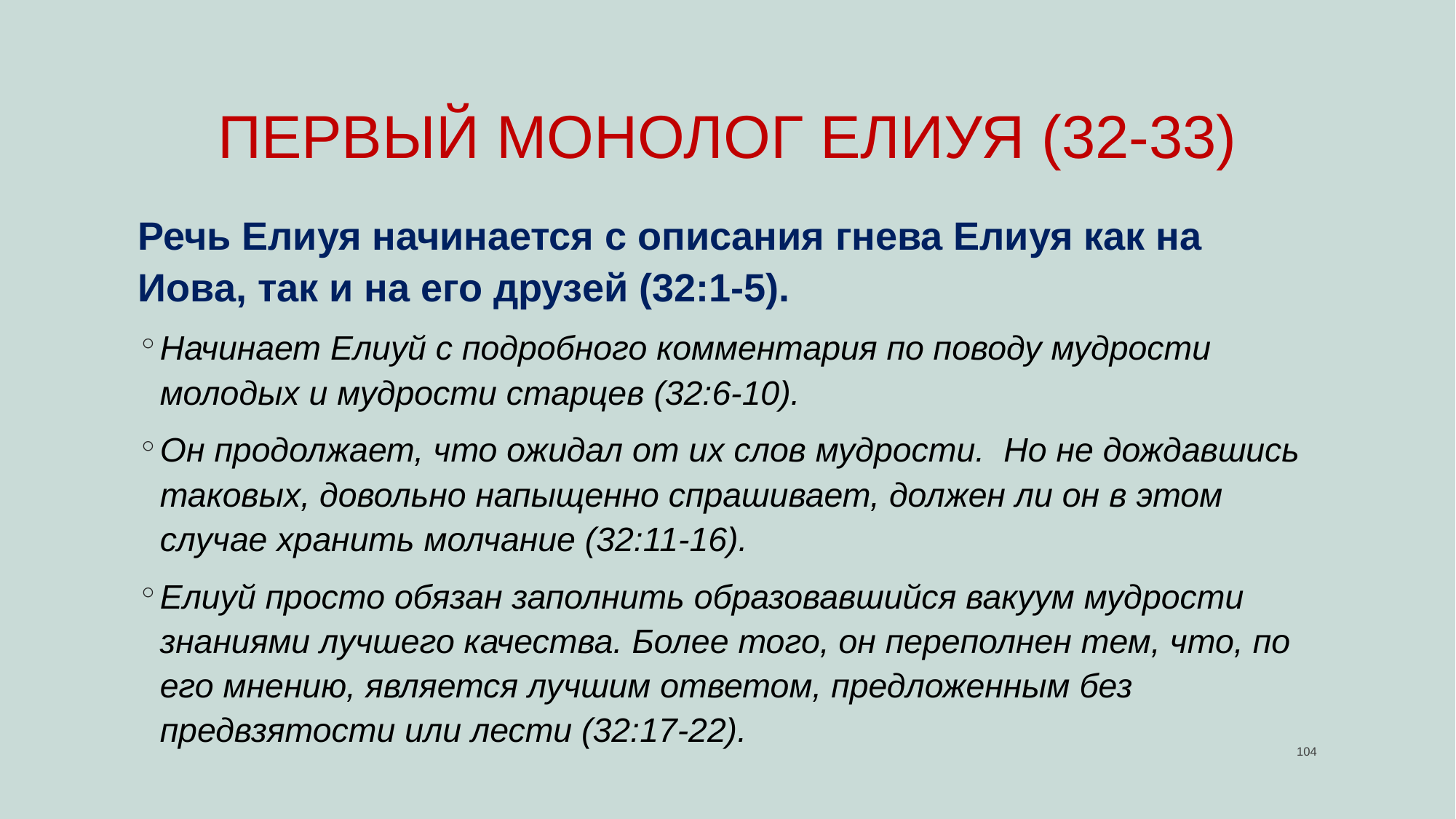

ПЕРВЫЙ МОНОЛОГ ЕЛИУЯ (32-33)
Речь Елиуя начинается с описания гнева Елиуя как на Иова, так и на его друзей (32:1-5).
Начинает Елиуй с подробного комментария по поводу мудрости молодых и мудрости старцев (32:6-10).
Он продолжает, что ожидал от их слов мудрости.  Но не дождавшись таковых, довольно напыщенно спрашивает, должен ли он в этом случае хранить молчание (32:11-16).
Елиуй просто обязан заполнить образовавшийся вакуум мудрости знаниями лучшего качества. Более того, он переполнен тем, что, по его мнению, является лучшим ответом, предложенным без предвзятости или лести (32:17-22).
104